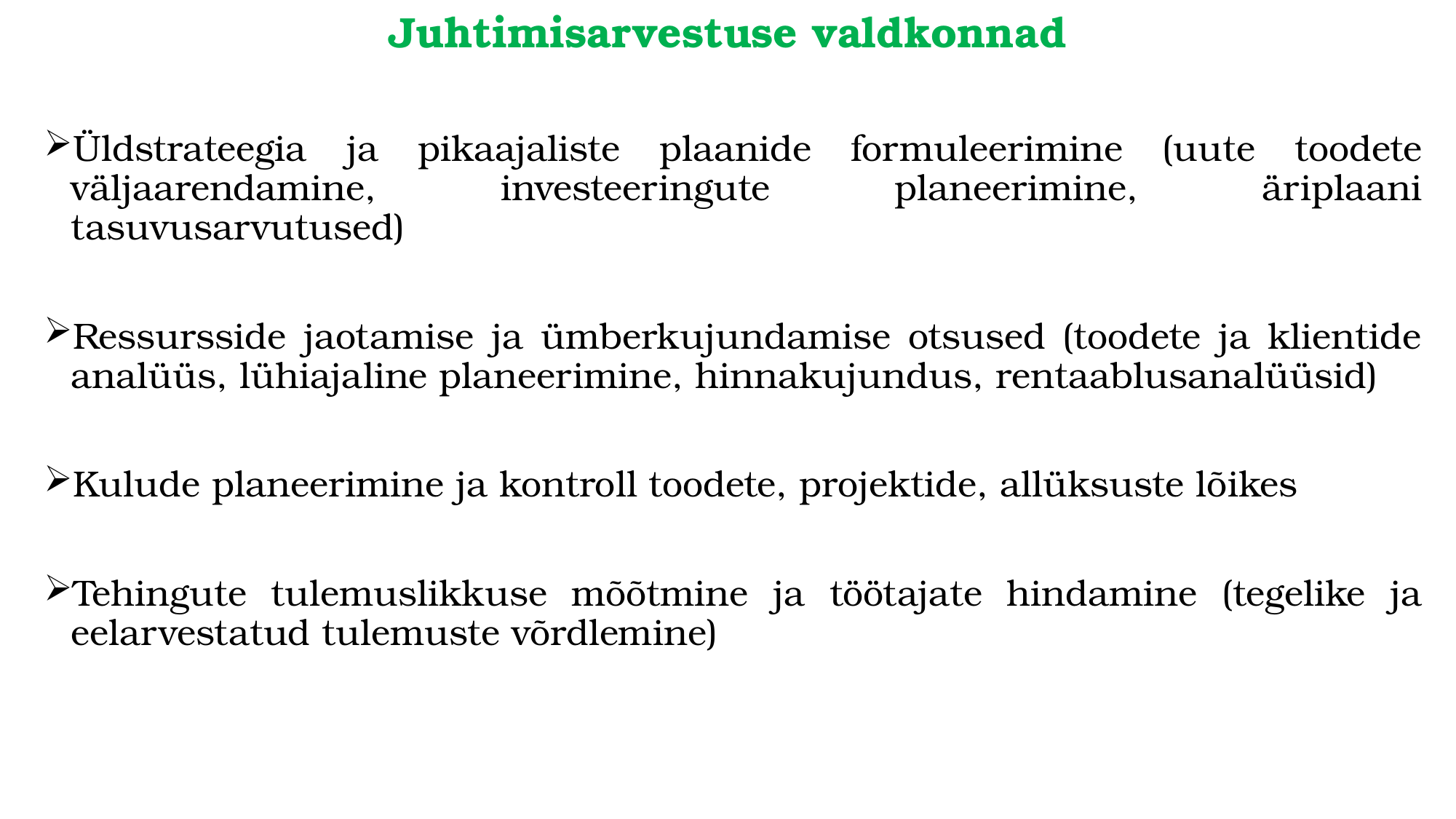

Juhtimisarvestuse valdkonnad
Üldstrateegia ja pikaajaliste plaanide formuleerimine (uute toodete väljaarendamine, investeeringute planeerimine, äriplaani tasuvusarvutused)

Ressursside jaotamise ja ümberkujundamise otsused (toodete ja klientide analüüs, lühiajaline planeerimine, hinnakujundus, rentaablusanalüüsid)

Kulude planeerimine ja kontroll toodete, projektide, allüksuste lõikes

Tehingute tulemuslikkuse mõõtmine ja töötajate hindamine (tegelike ja eelarvestatud tulemuste võrdlemine)